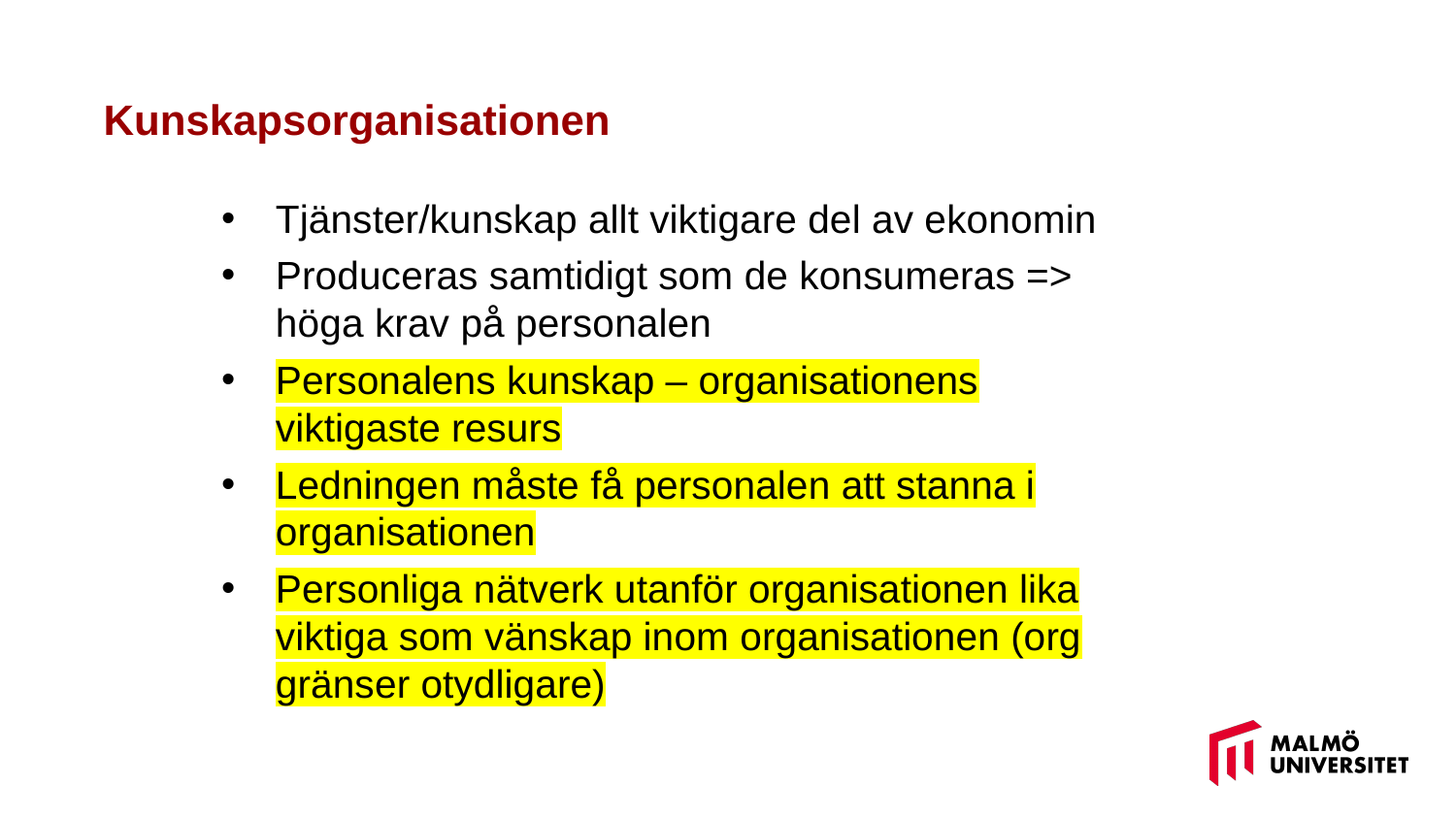

Kunskapsorganisationen
Tjänster/kunskap allt viktigare del av ekonomin
Produceras samtidigt som de konsumeras => höga krav på personalen
Personalens kunskap – organisationens viktigaste resurs
Ledningen måste få personalen att stanna i organisationen
Personliga nätverk utanför organisationen lika viktiga som vänskap inom organisationen (org gränser otydligare)